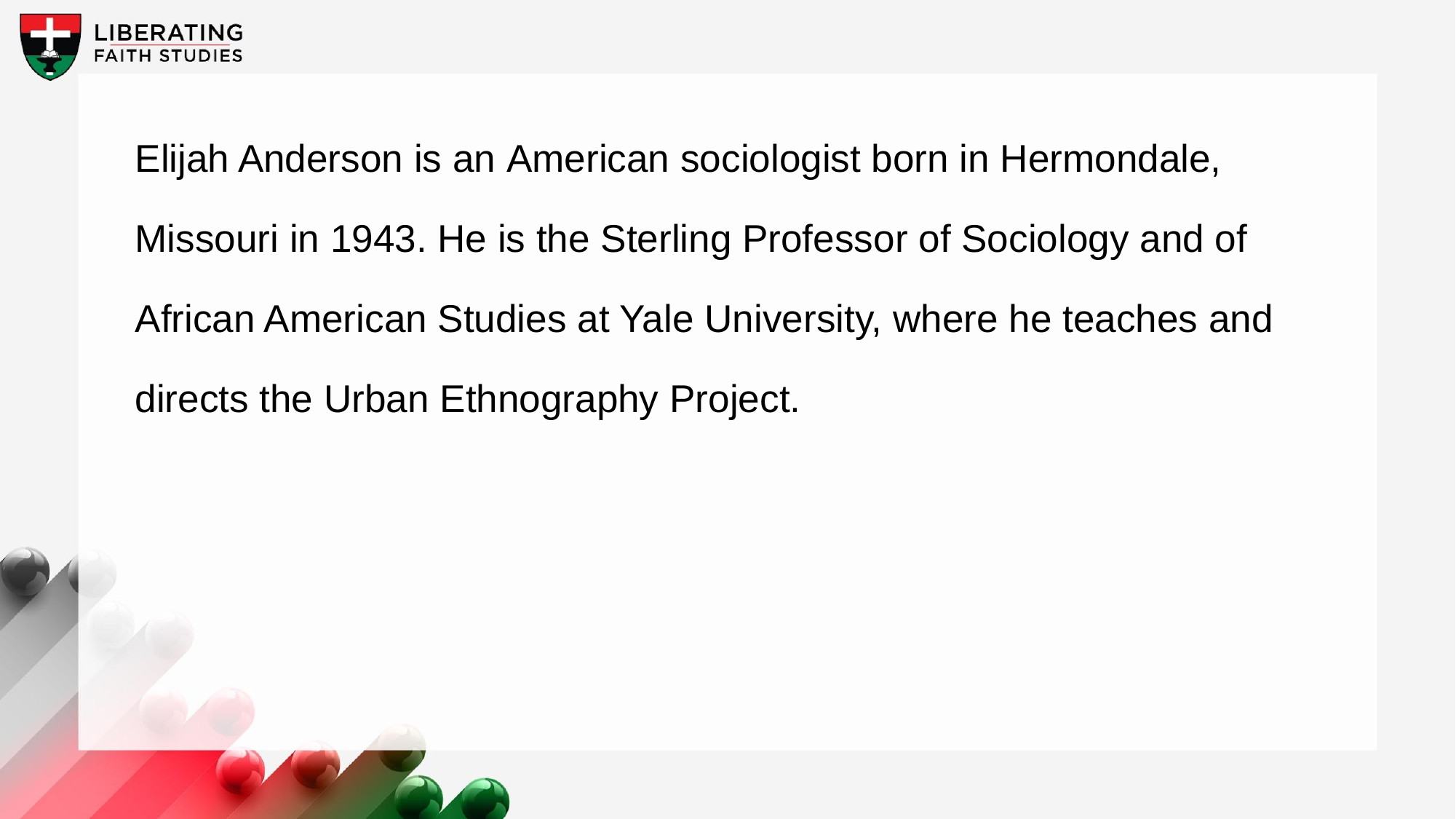

Elijah Anderson is an American sociologist born in Hermondale, Missouri in 1943. He is the Sterling Professor of Sociology and of African American Studies at Yale University, where he teaches and directs the Urban Ethnography Project.